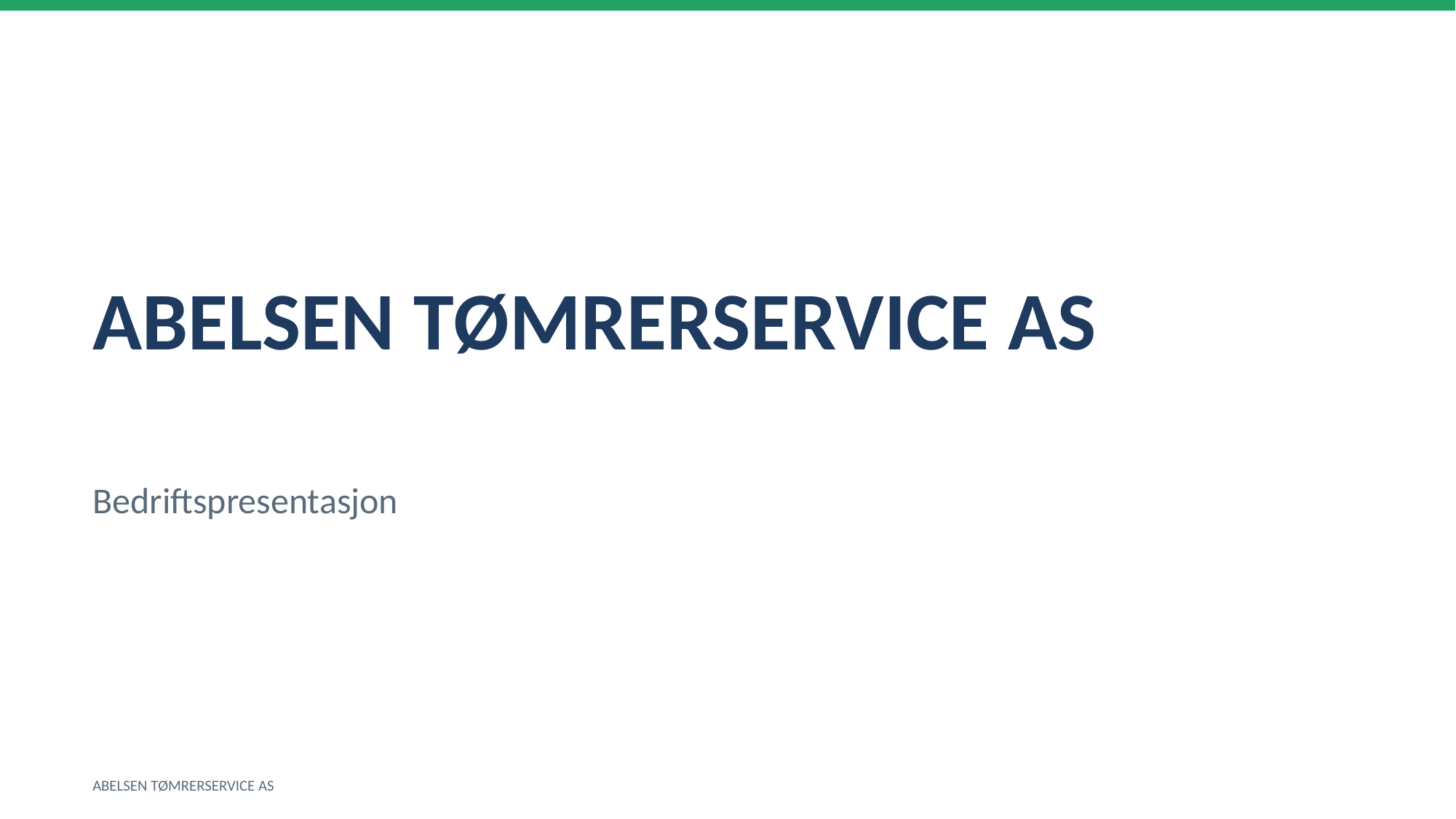

ABELSEN TØMRERSERVICE AS
Bedriftspresentasjon
ABELSEN TØMRERSERVICE AS